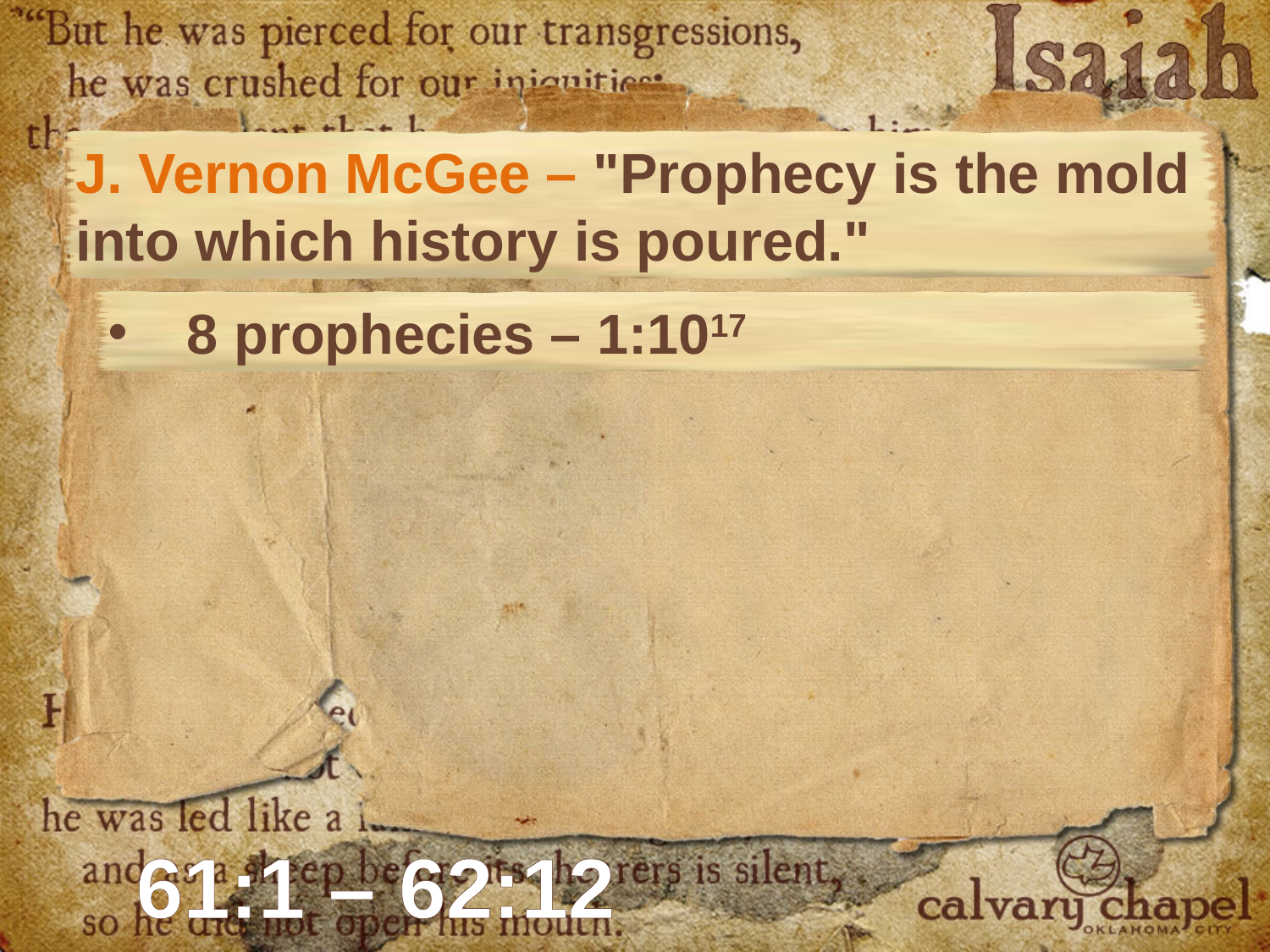

J. Vernon McGee – "Prophecy is the mold into which history is poured."
 8 prophecies – 1:1017
61:1 – 62:12